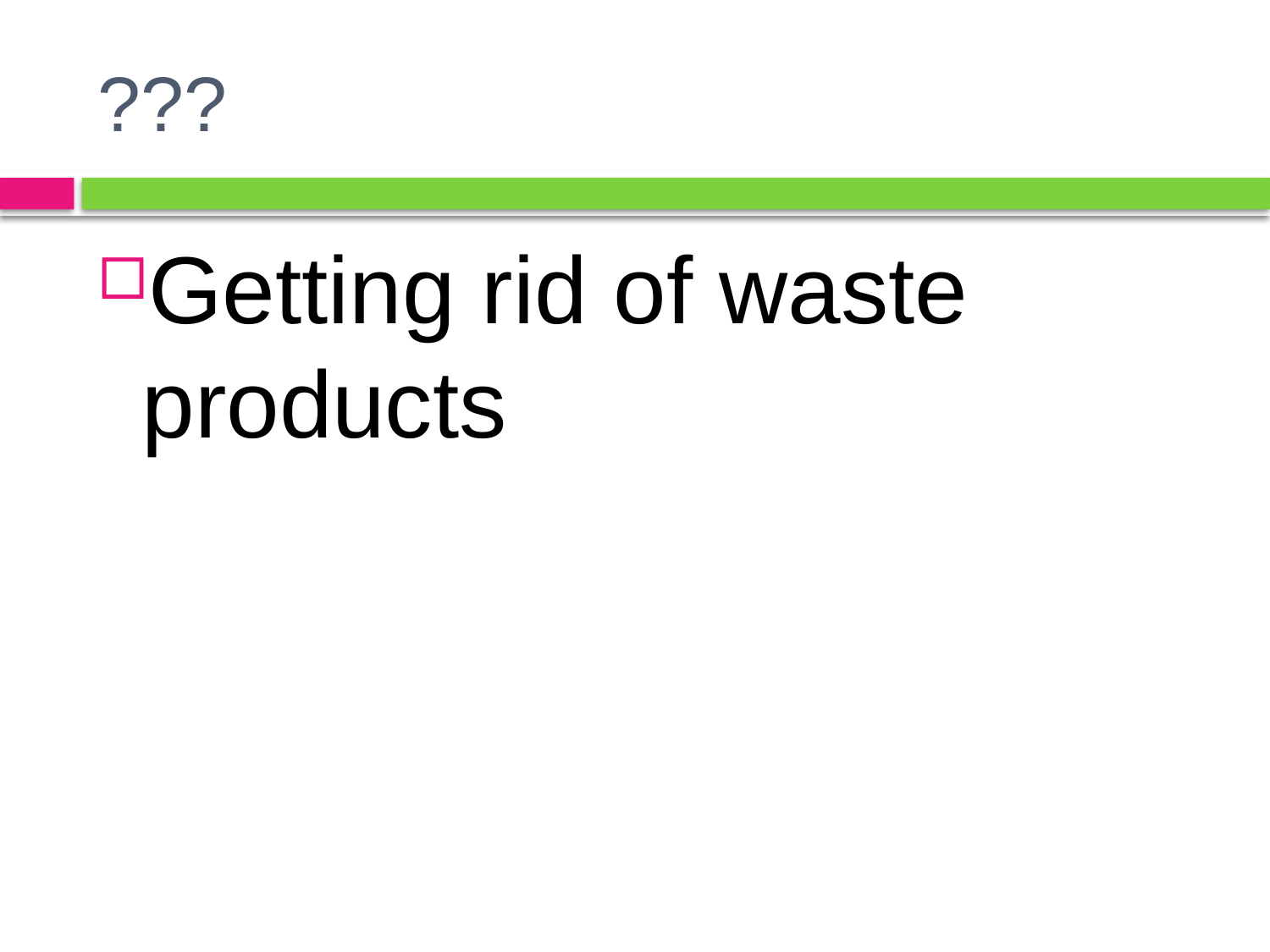

# ???
Getting rid of waste products